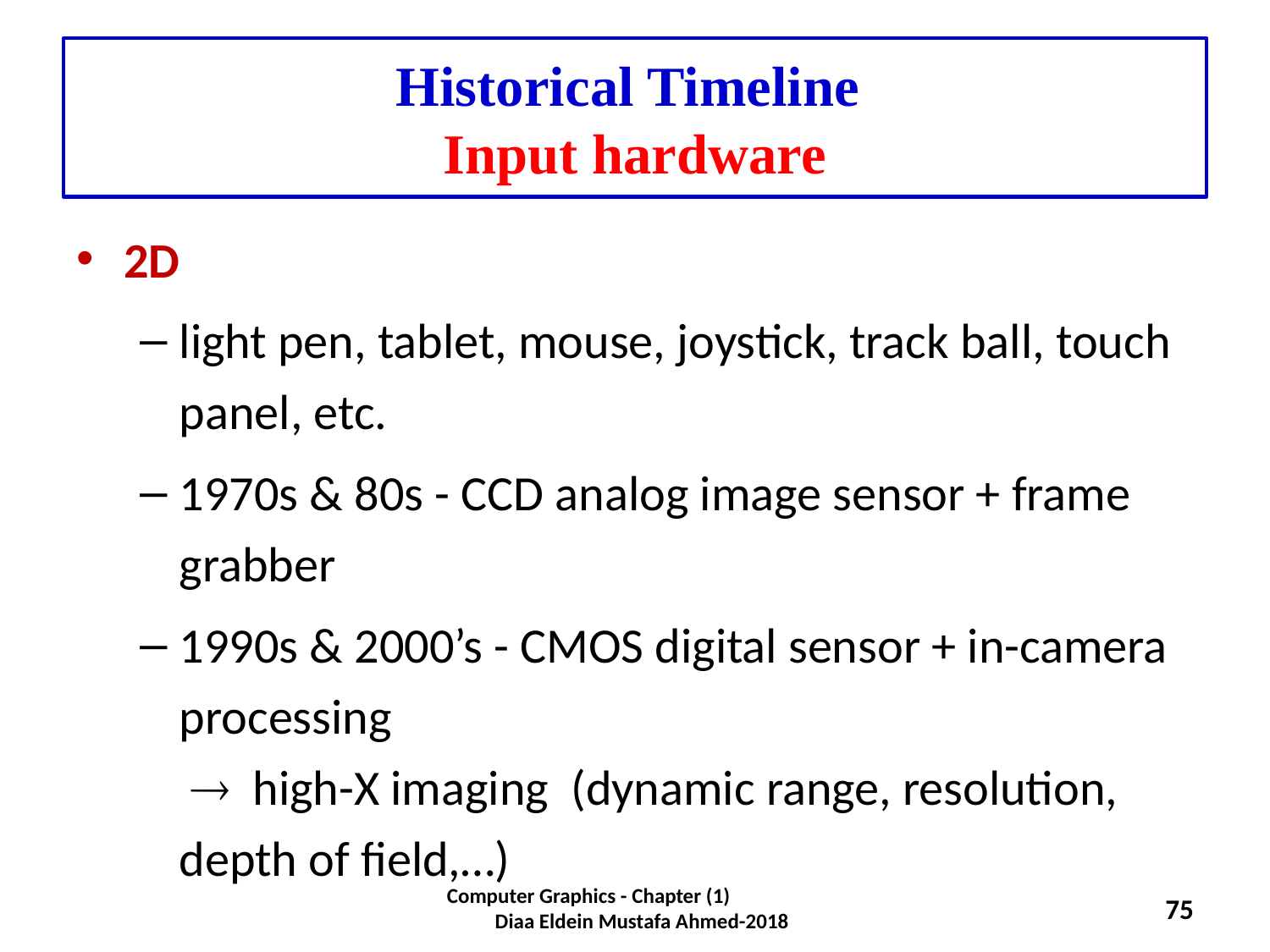

# Historical Timeline Input hardware
2D
light pen, tablet, mouse, joystick, track ball, touch panel, etc.
1970s & 80s - CCD analog image sensor + frame grabber
1990s & 2000’s - CMOS digital sensor + in-camera processing
 →  high-X imaging  (dynamic range, resolution, depth of field,…)
Computer Graphics - Chapter (1)                       Diaa Eldein Mustafa Ahmed-2018
75